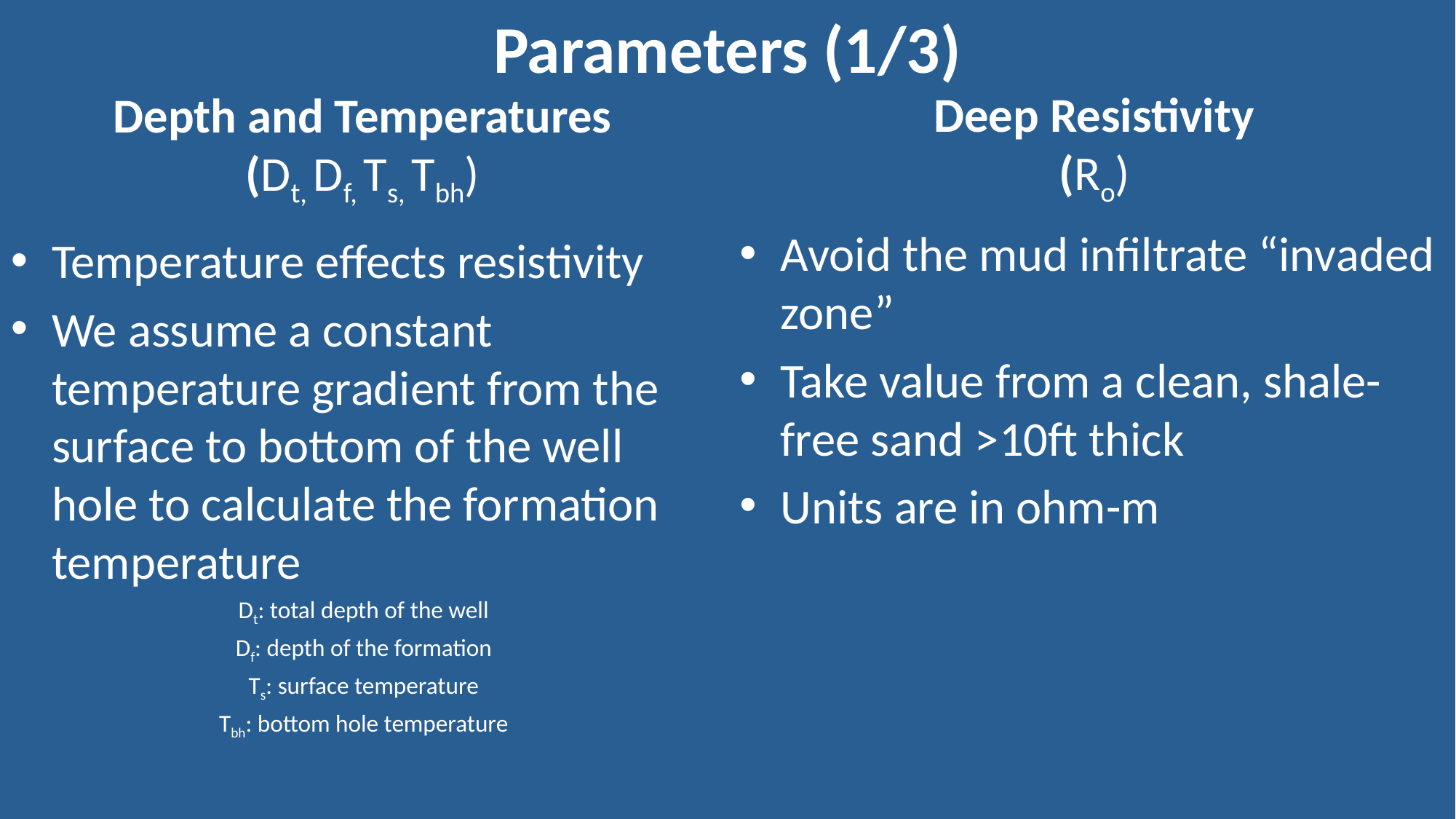

Parameters (1/3)
Deep Resistivity
(Ro)
Depth and Temperatures
(Dt, Df, Ts, Tbh)
Avoid the mud infiltrate “invaded zone”
Take value from a clean, shale-free sand >10ft thick
Units are in ohm-m

Temperature effects resistivity
We assume a constant temperature gradient from the surface to bottom of the well hole to calculate the formation temperature
Dt: total depth of the well
Df: depth of the formation
Ts: surface temperature
Tbh: bottom hole temperature

8